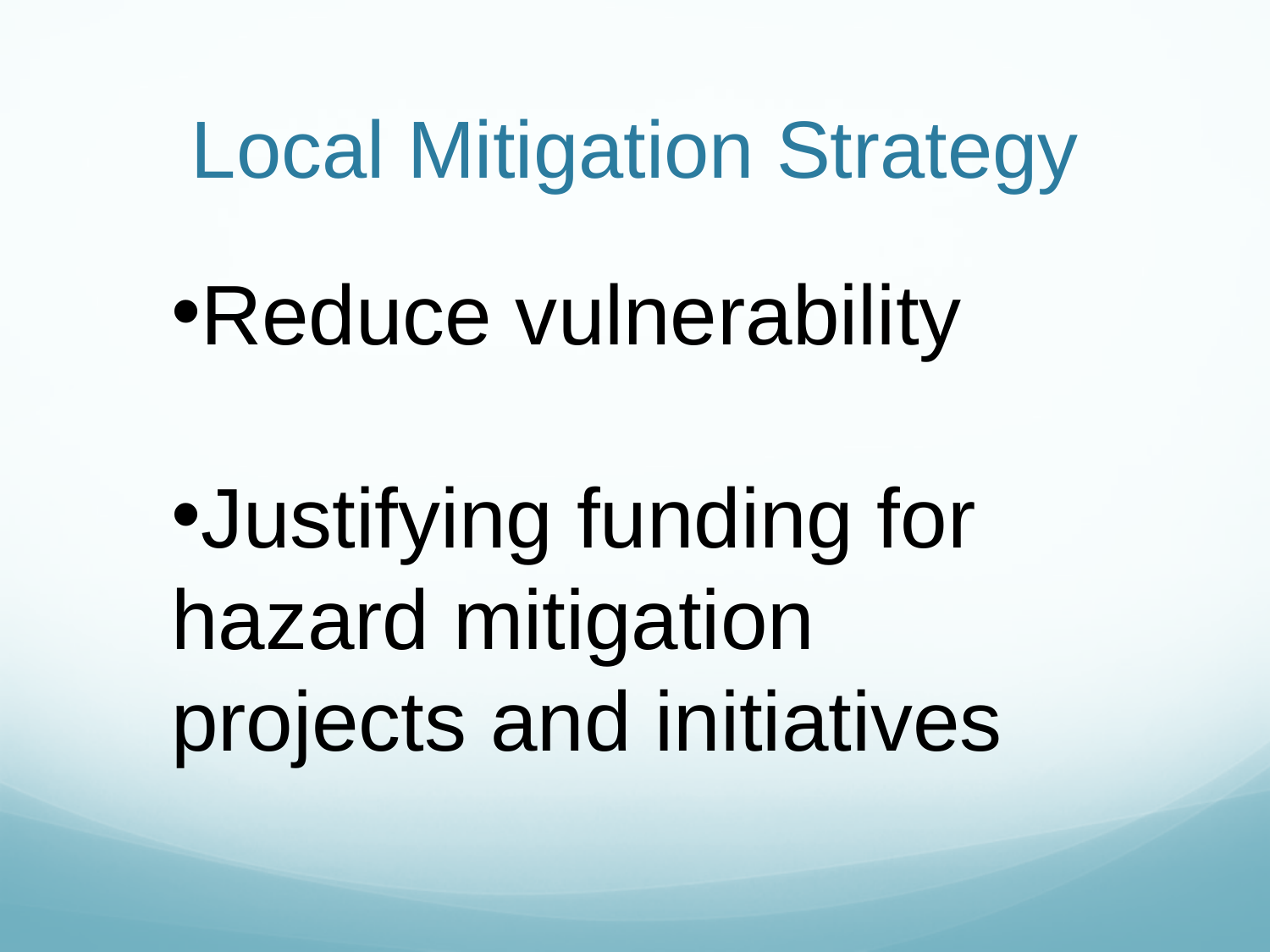

# Local Mitigation Strategy
Reduce vulnerability

Justifying funding for hazard mitigation projects and initiatives